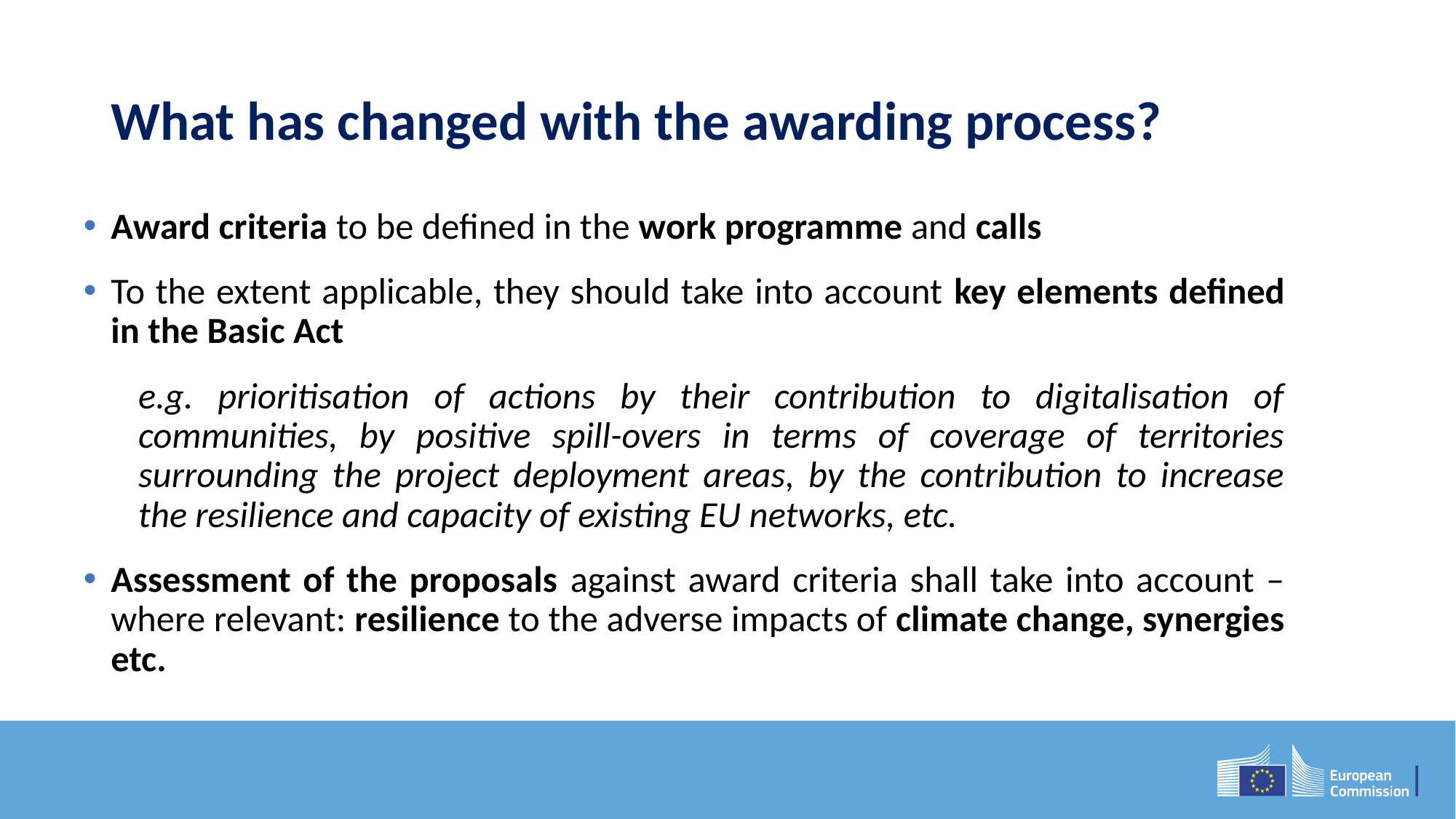

# What has changed with the awarding process?
Award criteria to be defined in the work programme and calls
To the extent applicable, they should take into account key elements defined in the Basic Act
e.g. prioritisation of actions by their contribution to digitalisation of communities, by positive spill-overs in terms of coverage of territories surrounding the project deployment areas, by the contribution to increase the resilience and capacity of existing EU networks, etc.
Assessment of the proposals against award criteria shall take into account – where relevant: resilience to the adverse impacts of climate change, synergies etc.